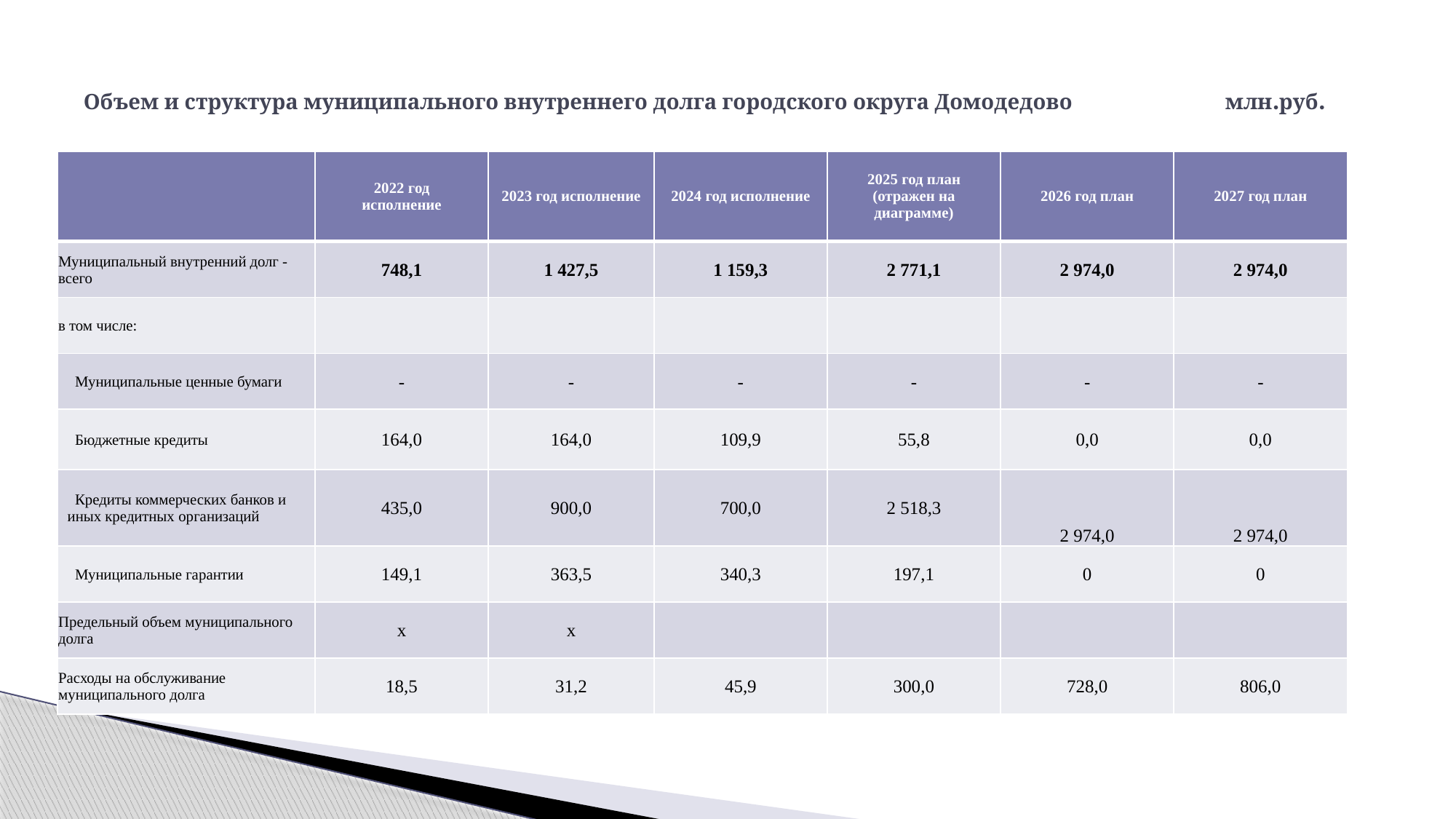

# Объем и структура муниципального внутреннего долга городского округа Домодедово                            млн.руб.
|  | 2022 год исполнение | 2023 год исполнение | 2024 год исполнение | 2025 год план (отражен на диаграмме) | 2026 год план | 2027 год план |
| --- | --- | --- | --- | --- | --- | --- |
| Муниципальный внутренний долг - всего | 748,1 | 1 427,5 | 1 159,3 | 2 771,1 | 2 974,0 | 2 974,0 |
| в том числе: |  |  |  |  |  |  |
| Муниципальные ценные бумаги | - | - | - | - | - | - |
| Бюджетные кредиты | 164,0 | 164,0 | 109,9 | 55,8 | 0,0 | 0,0 |
| Кредиты коммерческих банков и иных кредитных организаций | 435,0 | 900,0 | 700,0 | 2 518,3 | 2 974,0 | 2 974,0 |
| Муниципальные гарантии | 149,1 | 363,5 | 340,3 | 197,1 | 0 | 0 |
| Предельный объем муниципального долга | x | x |  |  |  |  |
| Расходы на обслуживание муниципального долга | 18,5 | 31,2 | 45,9 | 300,0 | 728,0 | 806,0 |